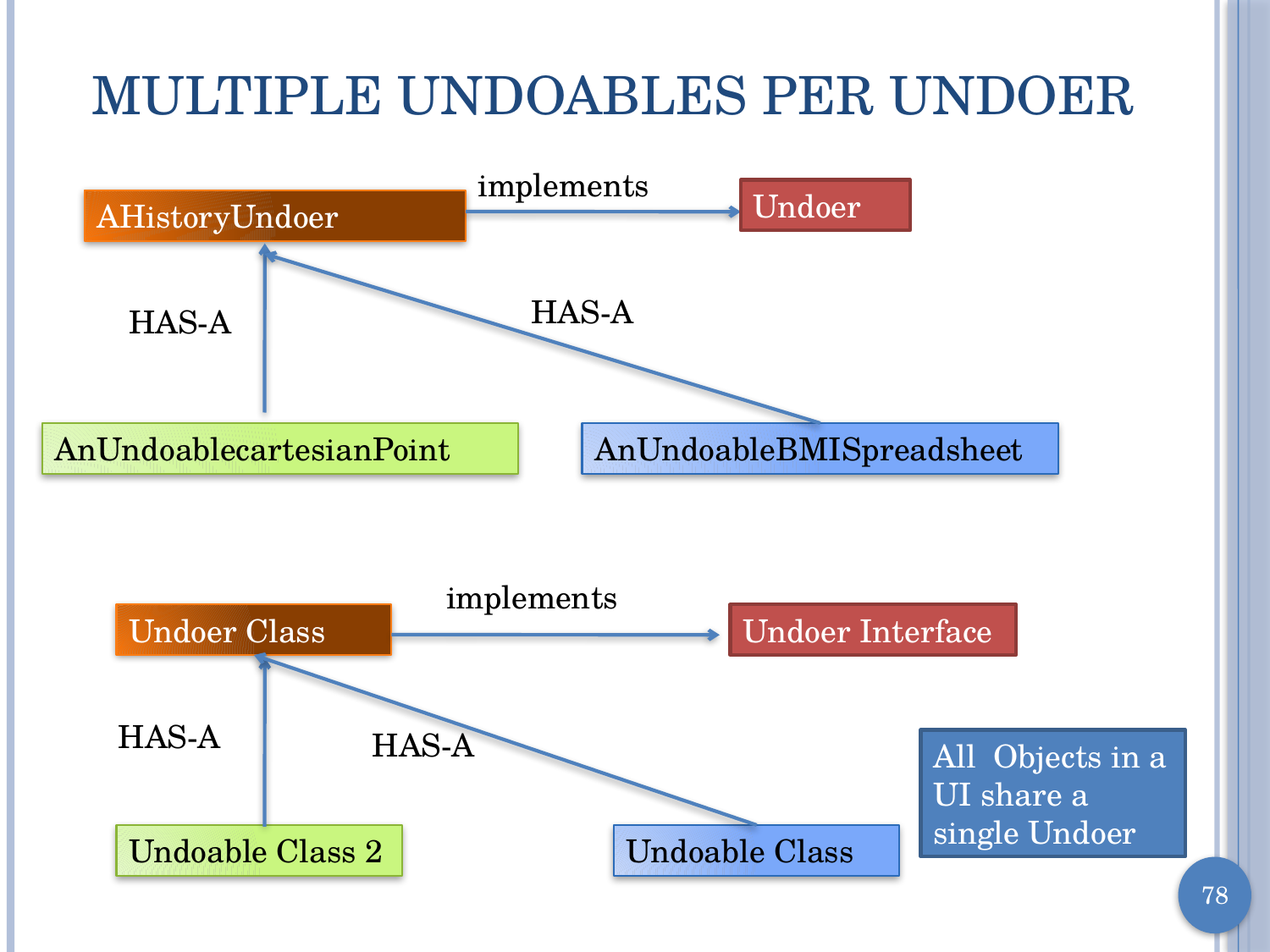

# Multiple Undoables Per Undoer
implements
Undoer
AHistoryUndoer
HAS-A
HAS-A
AnUndoablecartesianPoint
AnUndoableBMISpreadsheet
implements
Undoer Class
Undoer Interface
HAS-A
HAS-A
All  Objects in a UI share a single Undoer
Undoable Class 2
Undoable Class